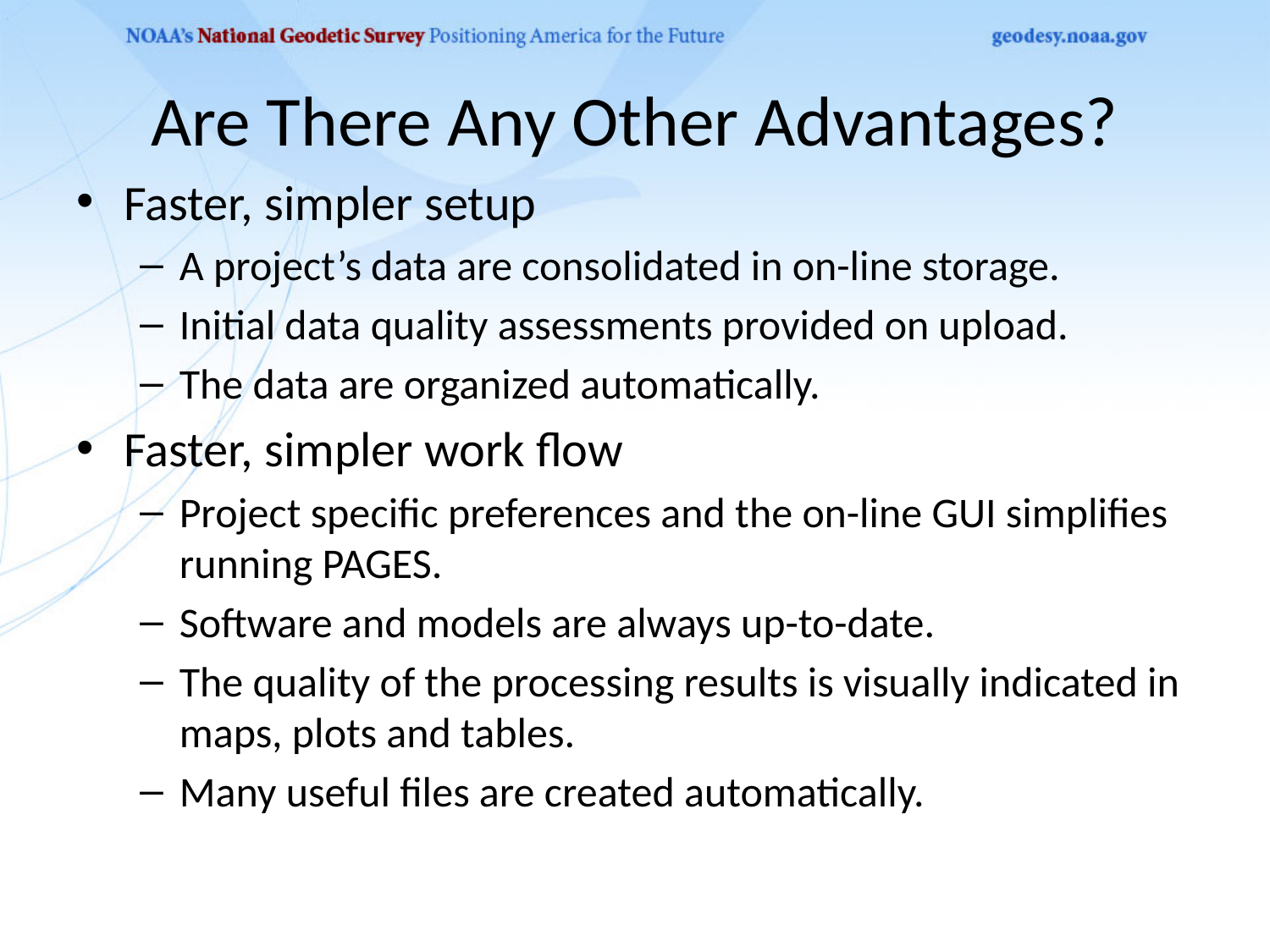

# Are There Any Other Advantages?
Faster, simpler setup
A project’s data are consolidated in on-line storage.
Initial data quality assessments provided on upload.
The data are organized automatically.
Faster, simpler work flow
Project specific preferences and the on-line GUI simplifies running PAGES.
Software and models are always up-to-date.
The quality of the processing results is visually indicated in maps, plots and tables.
Many useful files are created automatically.